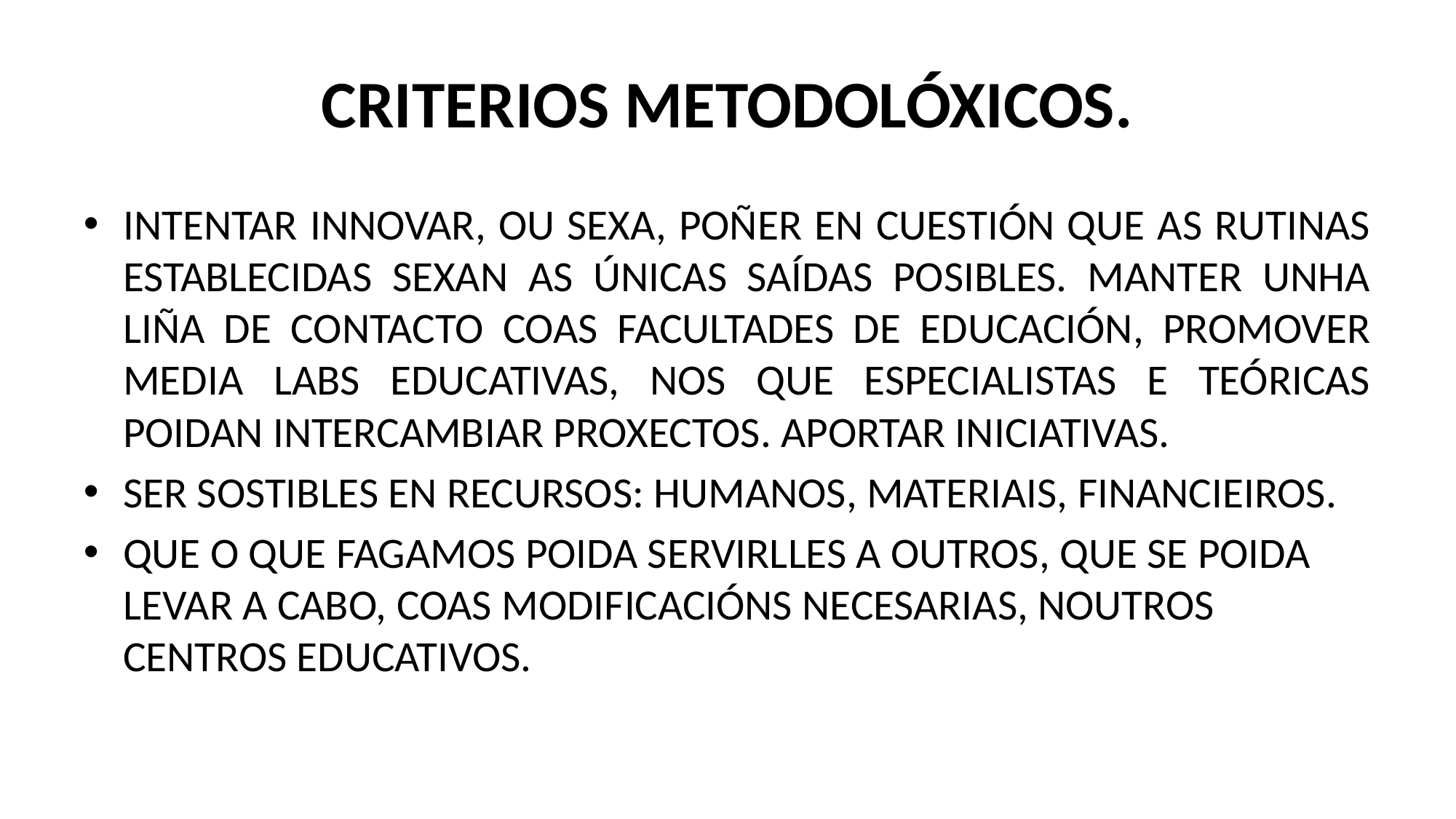

# CRITERIOS METODOLÓXICOS.
INTENTAR INNOVAR, OU SEXA, POÑER EN CUESTIÓN QUE AS RUTINAS ESTABLECIDAS SEXAN AS ÚNICAS SAÍDAS POSIBLES. MANTER UNHA LIÑA DE CONTACTO COAS FACULTADES DE EDUCACIÓN, PROMOVER MEDIA LABS EDUCATIVAS, NOS QUE ESPECIALISTAS E TEÓRICAS POIDAN INTERCAMBIAR PROXECTOS. APORTAR INICIATIVAS.
SER SOSTIBLES EN RECURSOS: HUMANOS, MATERIAIS, FINANCIEIROS.
QUE O QUE FAGAMOS POIDA SERVIRLLES A OUTROS, QUE SE POIDA LEVAR A CABO, COAS MODIFICACIÓNS NECESARIAS, NOUTROS CENTROS EDUCATIVOS.